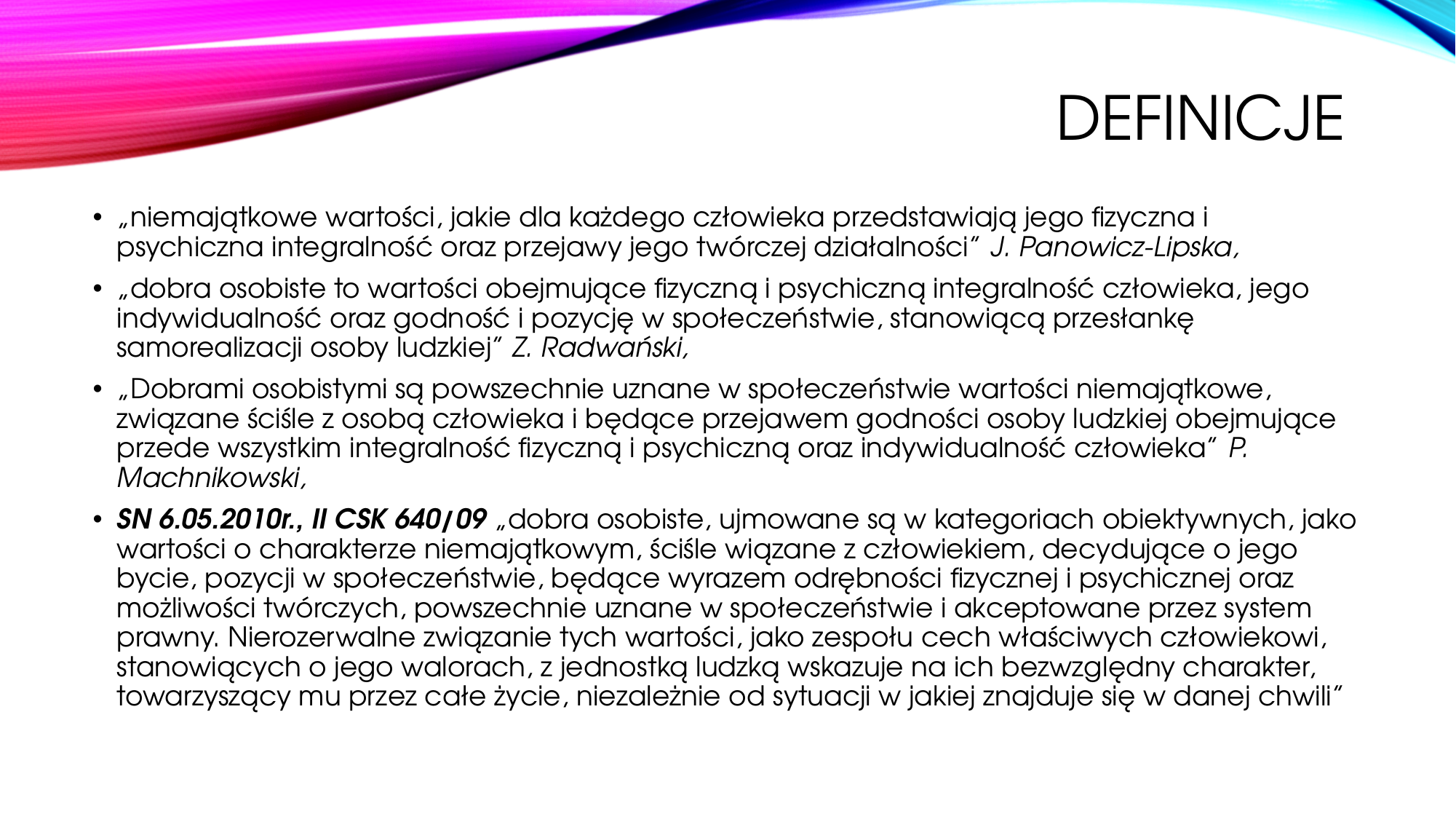

# DEFINICJE
„niemajątkowe wartości, jakie dla każdego człowieka przedstawiają jego fizyczna i psychiczna integralność oraz przejawy jego twórczej działalności” J. Panowicz-Lipska,
„dobra osobiste to wartości obejmujące fizyczną i psychiczną integralność człowieka, jego indywidualność oraz godność i pozycję w społeczeństwie, stanowiącą przesłankę samorealizacji osoby ludzkiej” Z. Radwański,
„Dobrami osobistymi są powszechnie uznane w społeczeństwie wartości niemajątkowe, związane ściśle z osobą człowieka i będące przejawem godności osoby ludzkiej obejmujące przede wszystkim integralność fizyczną i psychiczną oraz indywidualność człowieka” P. Machnikowski,
SN 6.05.2010r., II CSK 640/09 „dobra osobiste, ujmowane są w kategoriach obiektywnych, jako wartości o charakterze niemajątkowym, ściśle wiązane z człowiekiem, decydujące o jego bycie, pozycji w społeczeństwie, będące wyrazem odrębności fizycznej i psychicznej oraz możliwości twórczych, powszechnie uznane w społeczeństwie i akceptowane przez system prawny. Nierozerwalne związanie tych wartości, jako zespołu cech właściwych człowiekowi, stanowiących o jego walorach, z jednostką ludzką wskazuje na ich bezwzględny charakter, towarzyszący mu przez całe życie, niezależnie od sytuacji w jakiej znajduje się w danej chwili”